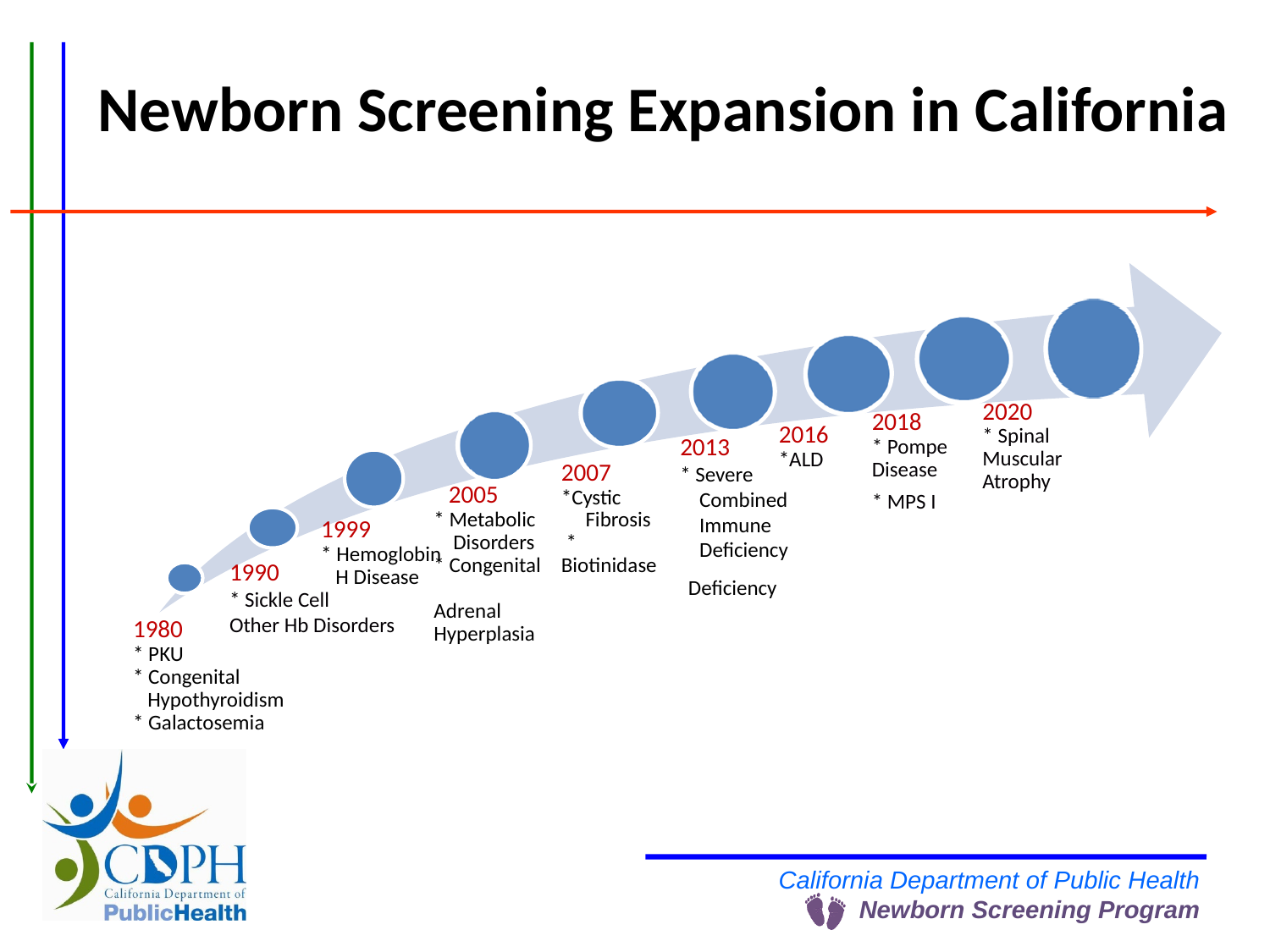

Newborn Screening Expansion in California

2020
* Spinal 	Muscular 	Atrophy

2018
* Pompe         Disease
* MPS I

2016
*ALD
2013
* Severe
    Combined
    Immune
    Deficiency

2007
*Cystic
     Fibrosis
 * 	Biotinidase                	Deficiency
2005
* Metabolic
    Disorders
* Congenital
	Adrenal 	Hyperplasia

1999
* Hemoglobin
   H Disease
1990
* Sickle Cell
Other Hb Disorders

1980
* PKU
* Congenital
   Hypothyroidism
* Galactosemia